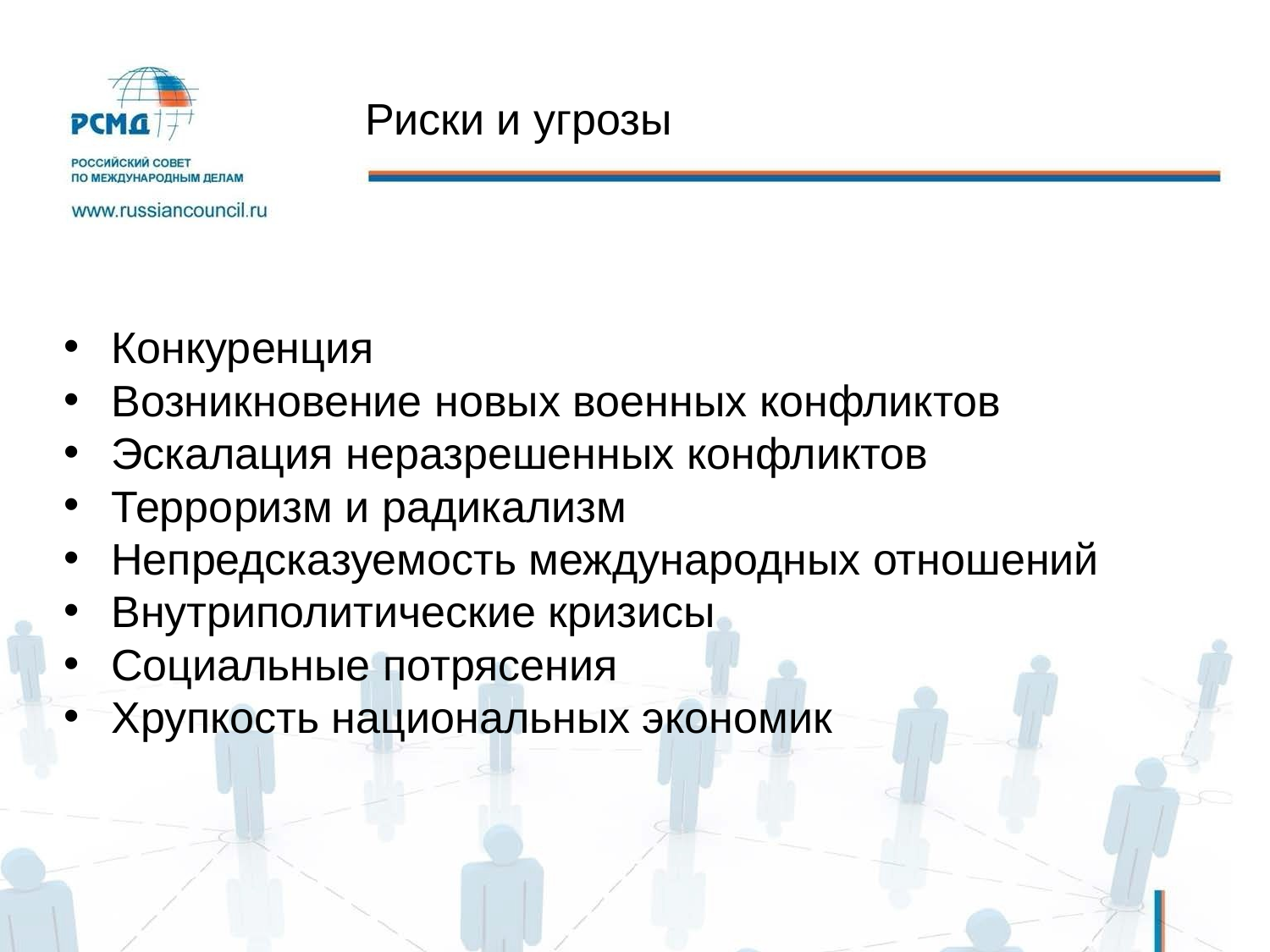

# Риски и угрозы
Конкуренция
Возникновение новых военных конфликтов
Эскалация неразрешенных конфликтов
Терроризм и радикализм
Непредсказуемость международных отношений
Внутриполитические кризисы
Социальные потрясения
Хрупкость национальных экономик